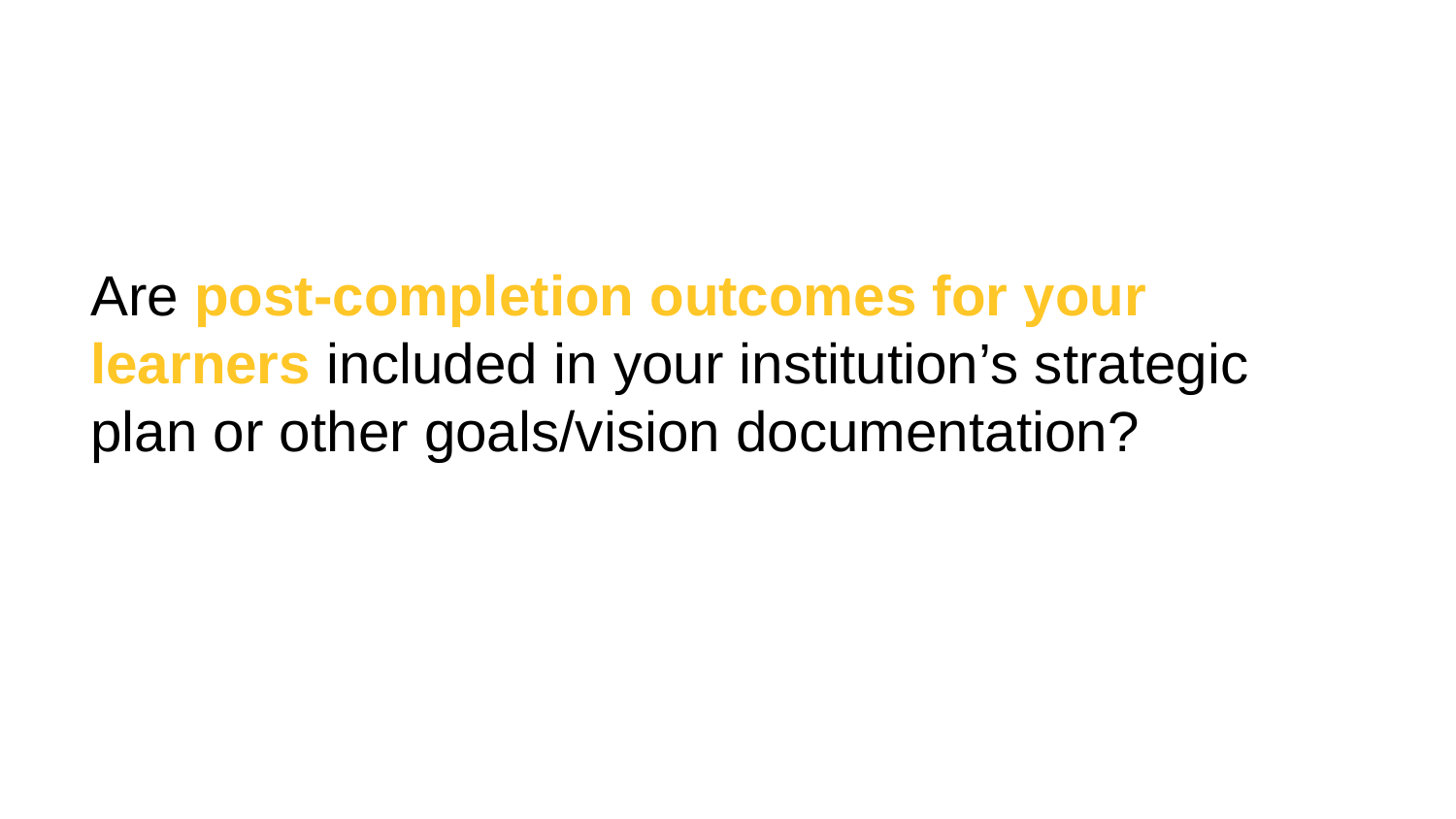

Are post-completion outcomes for your learners included in your institution’s strategic plan or other goals/vision documentation?